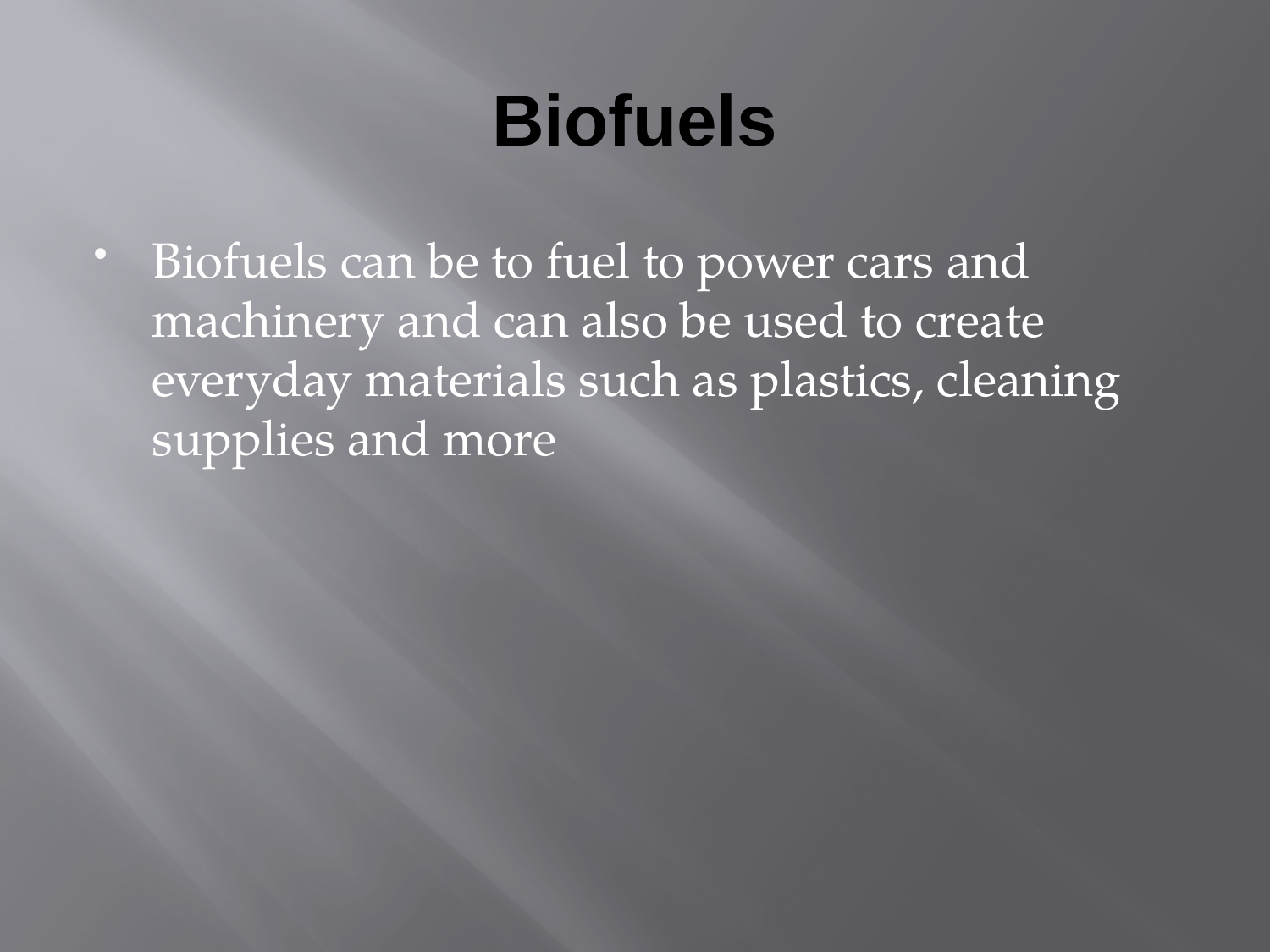

# Biofuels
Biofuels can be to fuel to power cars and machinery and can also be used to create everyday materials such as plastics, cleaning supplies and more